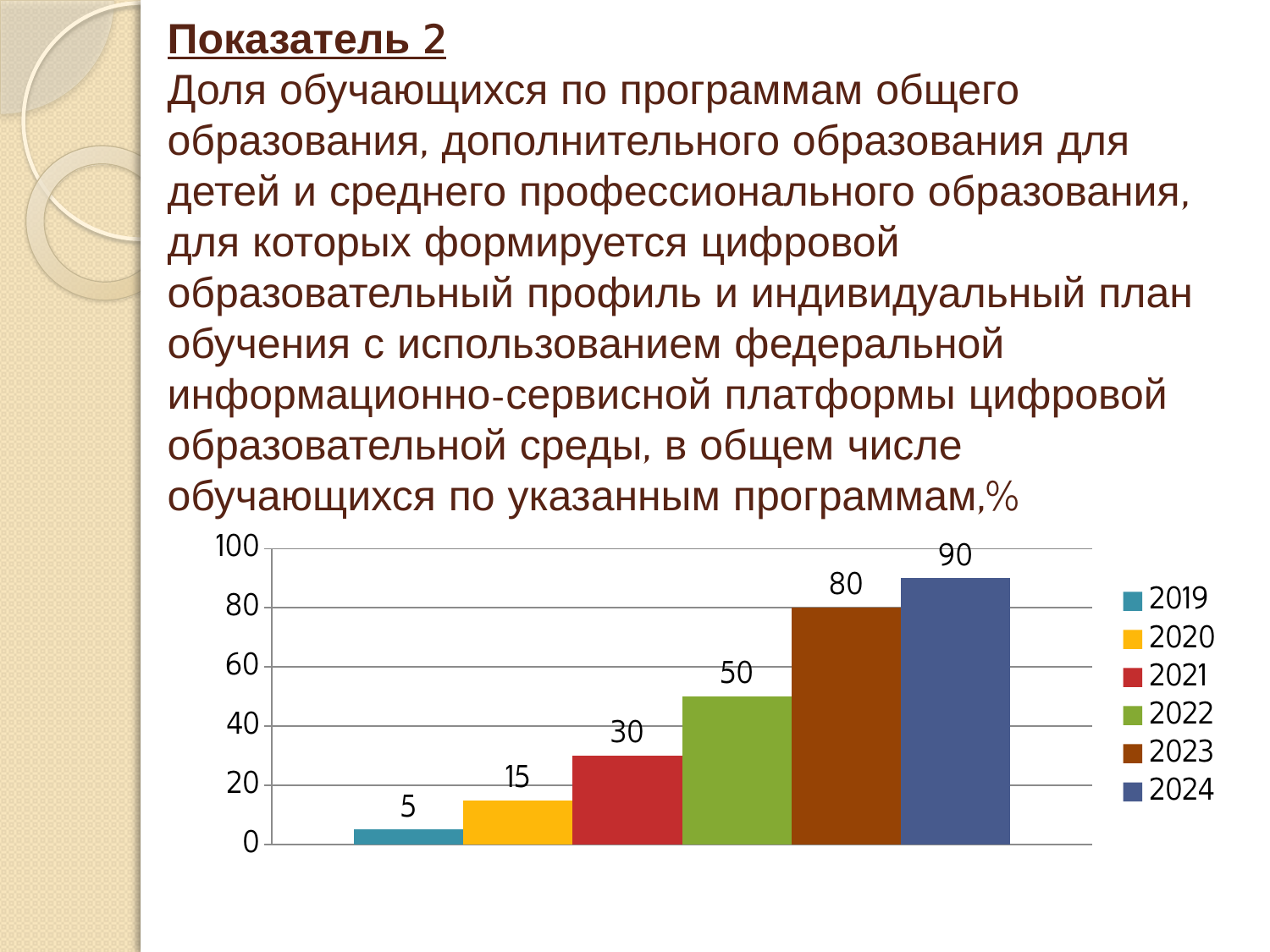

# Показатель 2 Доля обучающихся по программам общего образования, дополнительного образования для детей и среднего профессионального образования, для которых формируется цифровой образовательный профиль и индивидуальный план обучения с использованием федеральной информационно-сервисной платформы цифровой образовательной среды, в общем числе обучающихся по указанным программам,%

### Chart

| Category | 2019 | 2020 | 2021 | 2022 | 2023 | 2024 |
|---|---|---|---|---|---|---|
| Категория 1 | 5.0 | 15.0 | 30.0 | 50.0 | 80.0 | 90.0 |